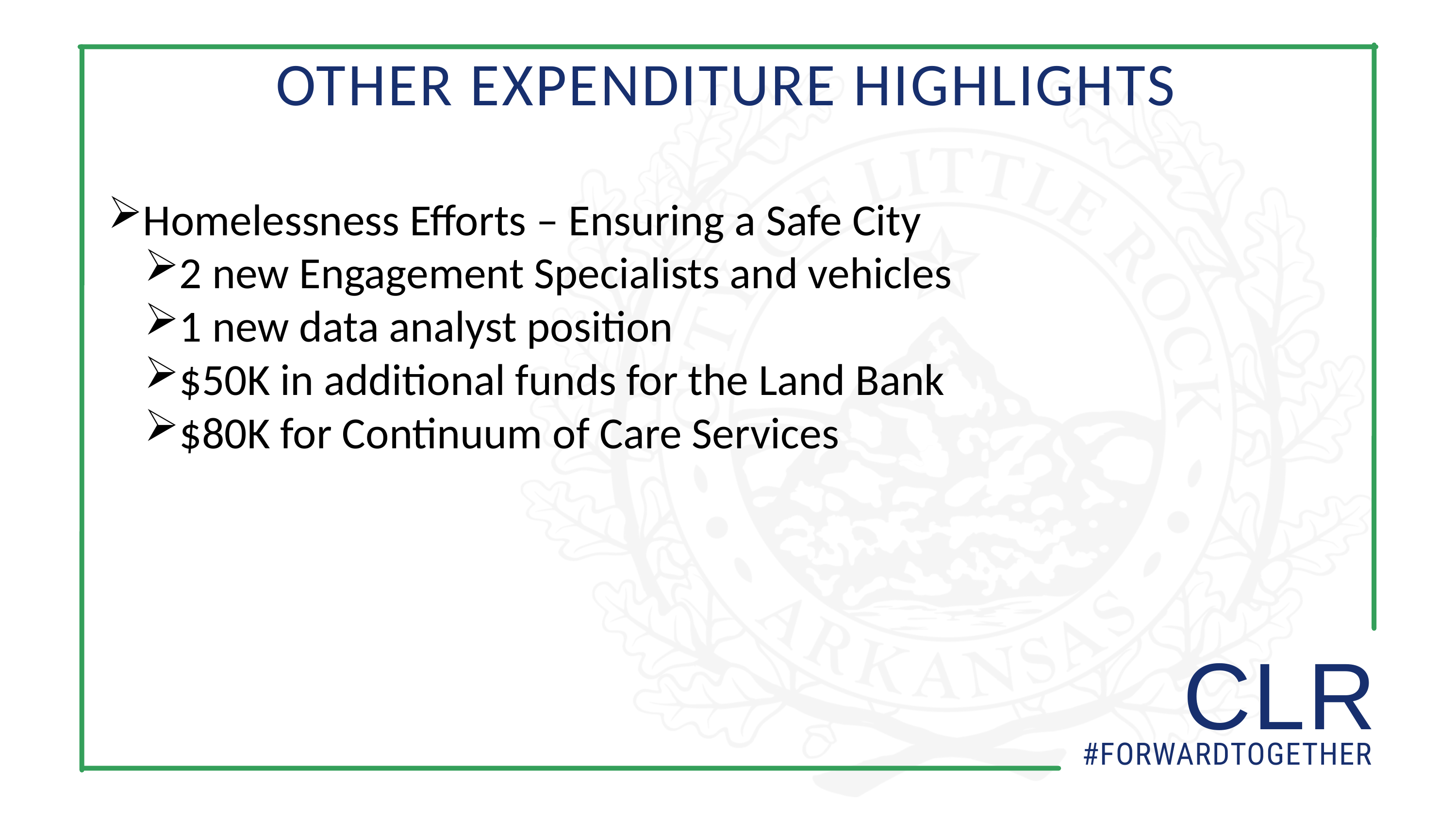

OTHER EXPENDITURE HIGHLIGHTS

Homelessness Efforts – Ensuring a Safe City
2 new Engagement Specialists and vehicles
1 new data analyst position
$50K in additional funds for the Land Bank
$80K for Continuum of Care Services

 CLR
#FORWARDTOGETHER